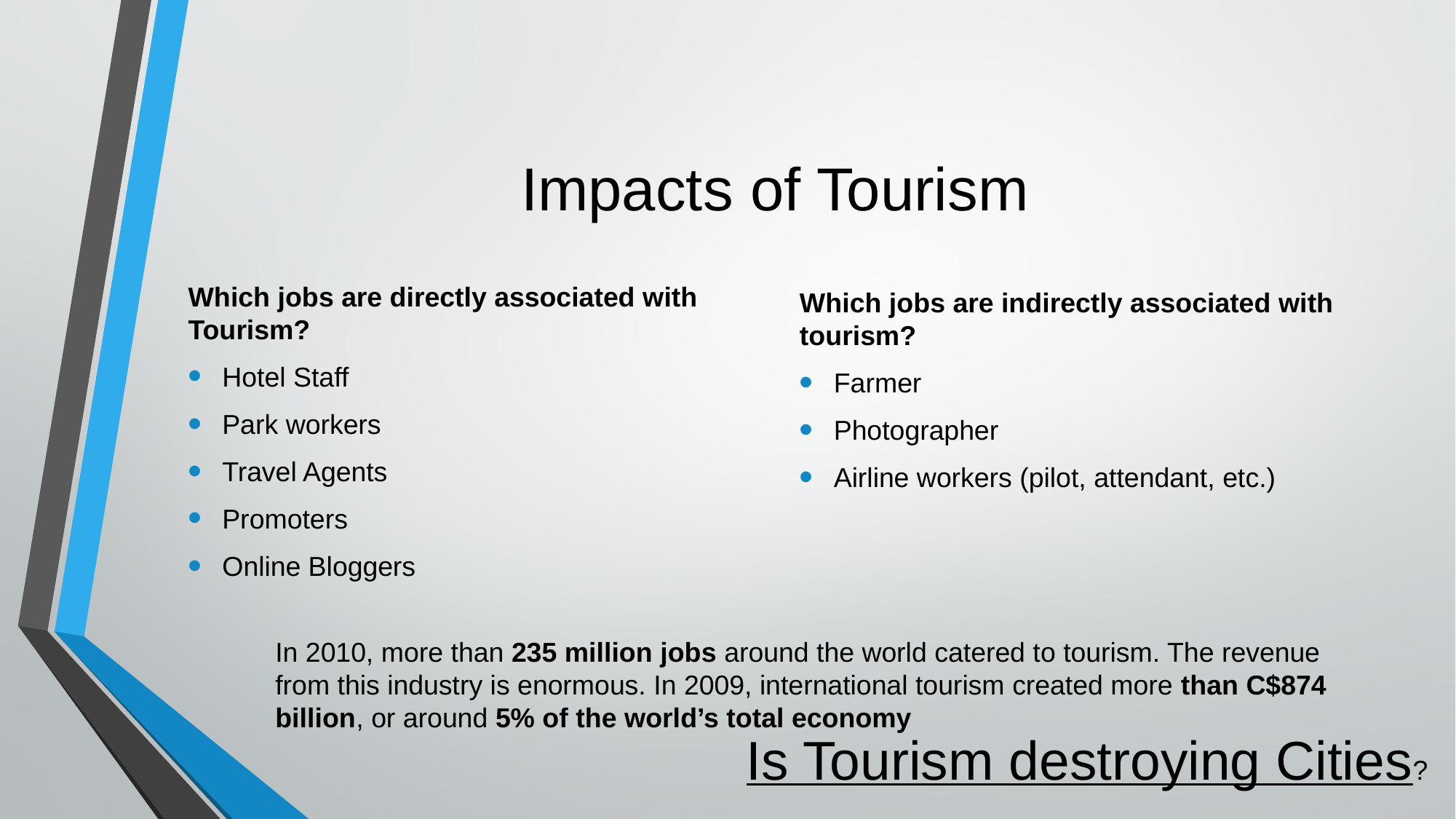

# Impacts of Tourism
Which jobs are indirectly associated with tourism?
Farmer
Photographer
Airline workers (pilot, attendant, etc.)

Which jobs are directly associated with Tourism?
Hotel Staff
Park workers
Travel Agents
Promoters
Online Bloggers

In 2010, more than 235 million jobs around the world catered to tourism. The revenue from this industry is enormous. In 2009, international tourism created more than C$874 billion, or around 5% of the world’s total economy
Is Tourism destroying Cities?